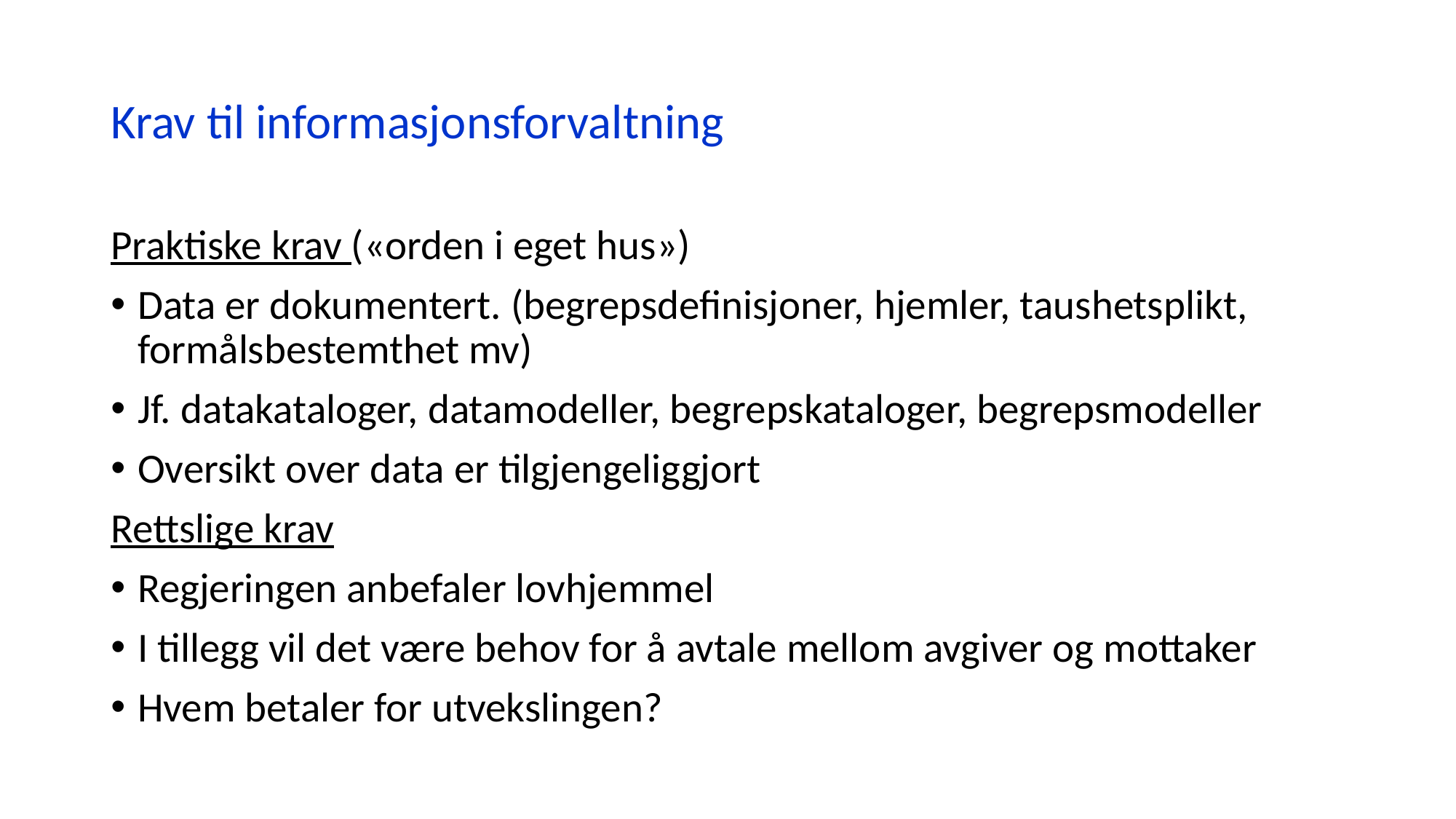

# Krav til informasjonsforvaltning
Praktiske krav («orden i eget hus»)
Data er dokumentert. (begrepsdefinisjoner, hjemler, taushetsplikt, formålsbestemthet mv)
Jf. datakataloger, datamodeller, begrepskataloger, begrepsmodeller
Oversikt over data er tilgjengeliggjort
Rettslige krav
Regjeringen anbefaler lovhjemmel
I tillegg vil det være behov for å avtale mellom avgiver og mottaker
Hvem betaler for utvekslingen?